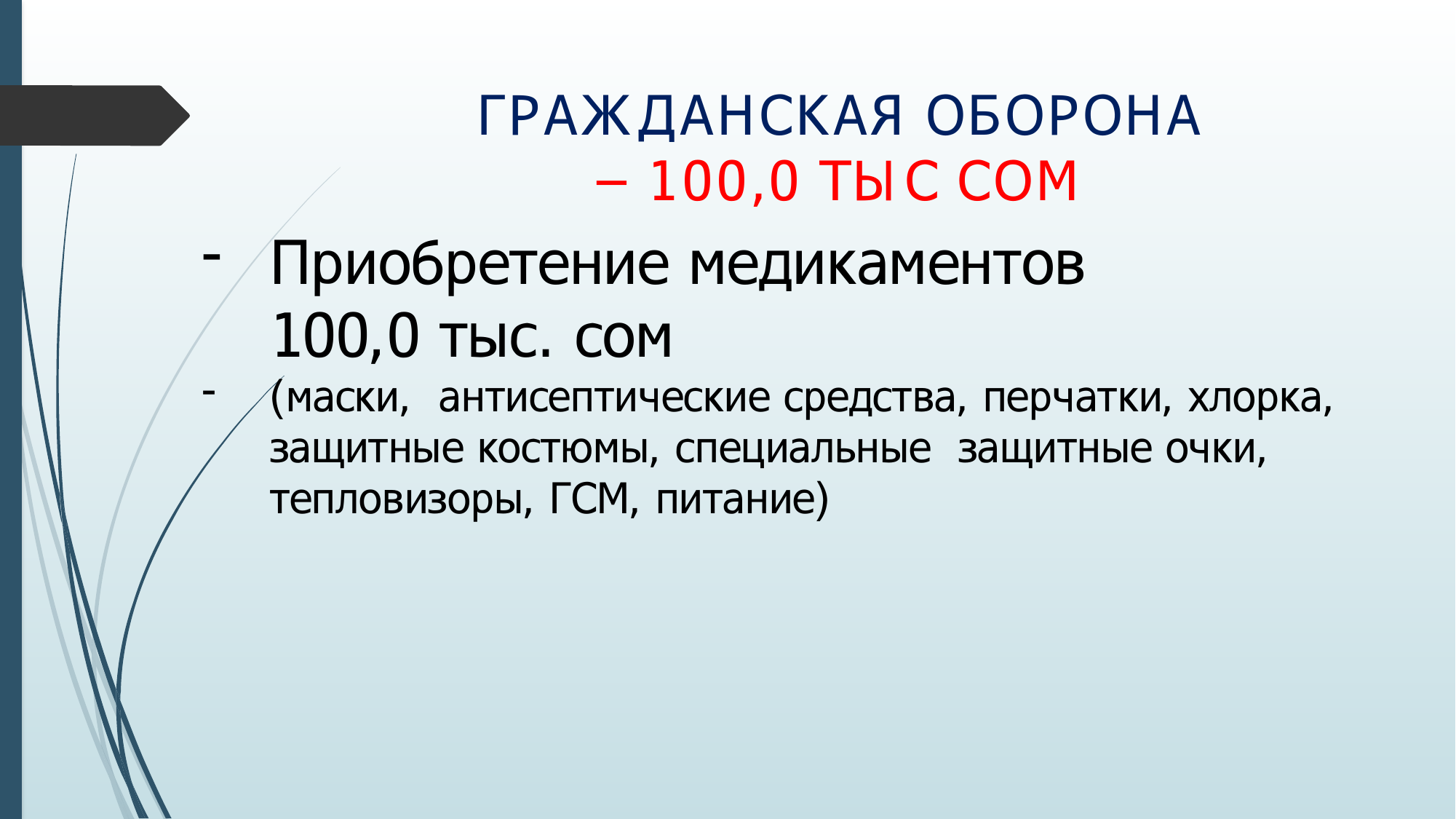

# ГРАЖДАНСКАЯ ОБОРОНА – 100,0 ТЫС СОМ
Приобретение медикаментов 	           100,0 тыс. сом
(маски,  антисептические средства, перчатки, хлорка, защитные костюмы, специальные  защитные очки, тепловизоры, ГСМ, питание)